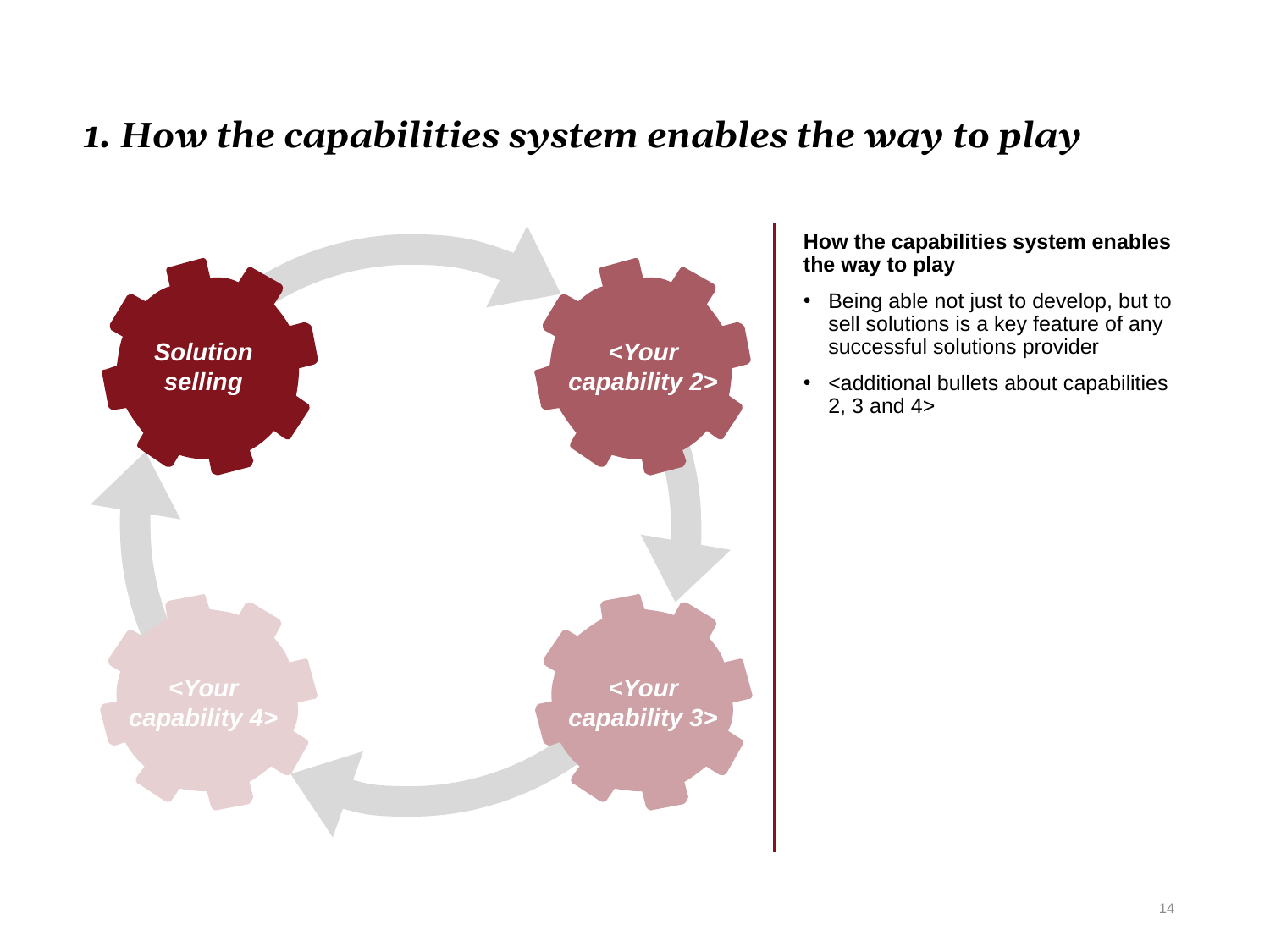

# 1. How the capabilities system enables the way to play
How the capabilities system enables the way to play
Being able not just to develop, but to sell solutions is a key feature of any successful solutions provider
<additional bullets about capabilities 2, 3 and 4>

Solution selling
<Your capability 2>

<Your capability 3>
<Your capability 4>

14